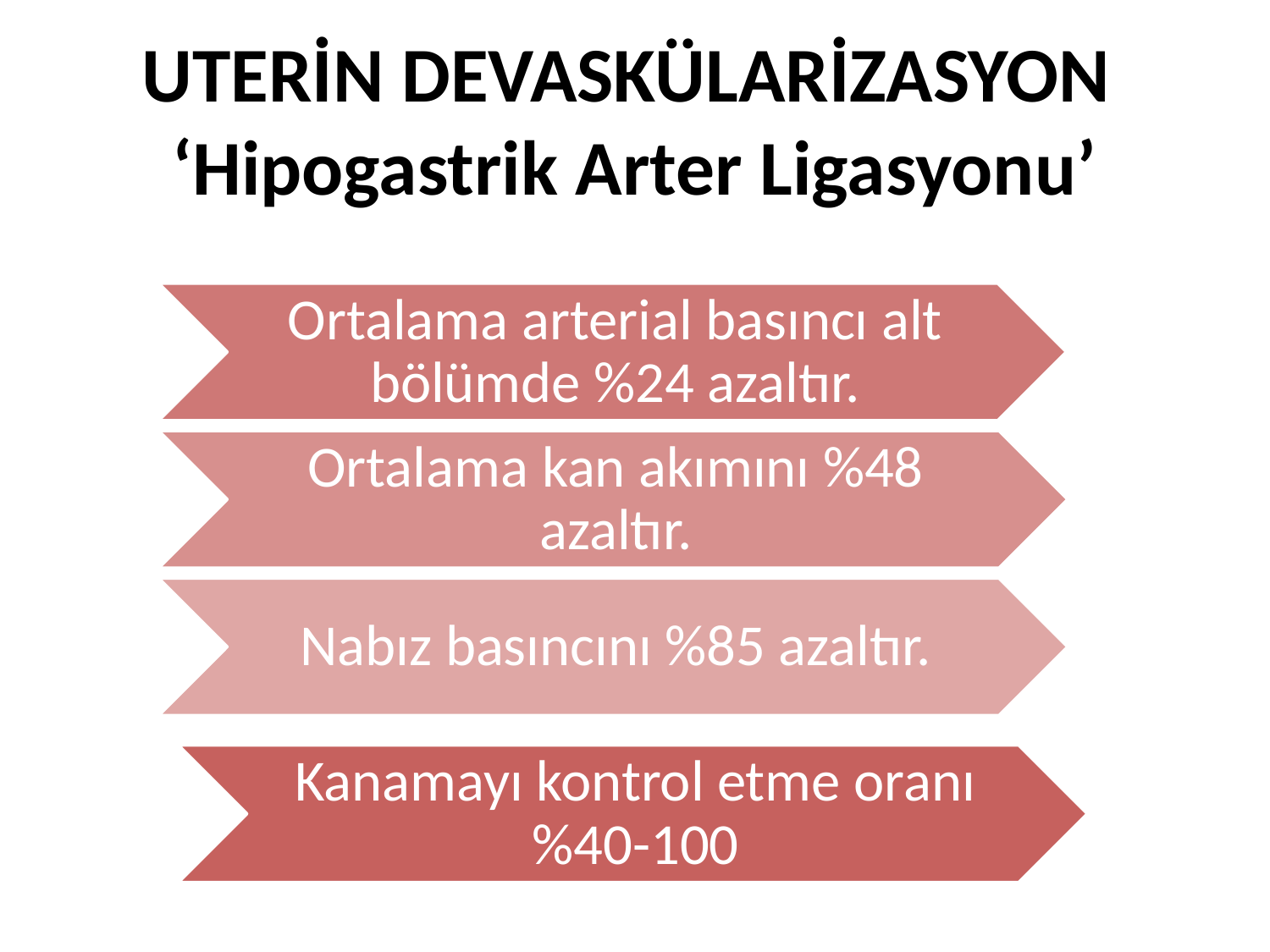

# UTERİN DEVASKÜLARİZASYON ‘Hipogastrik Arter Ligasyonu’
Kanamayı kontrol etme oranı %40-100
Ortalama arterial basıncı alt bölümde %24 azaltır.
Ortalama kan akımını %48 azaltır.
Nabız basıncını %85 azaltır.